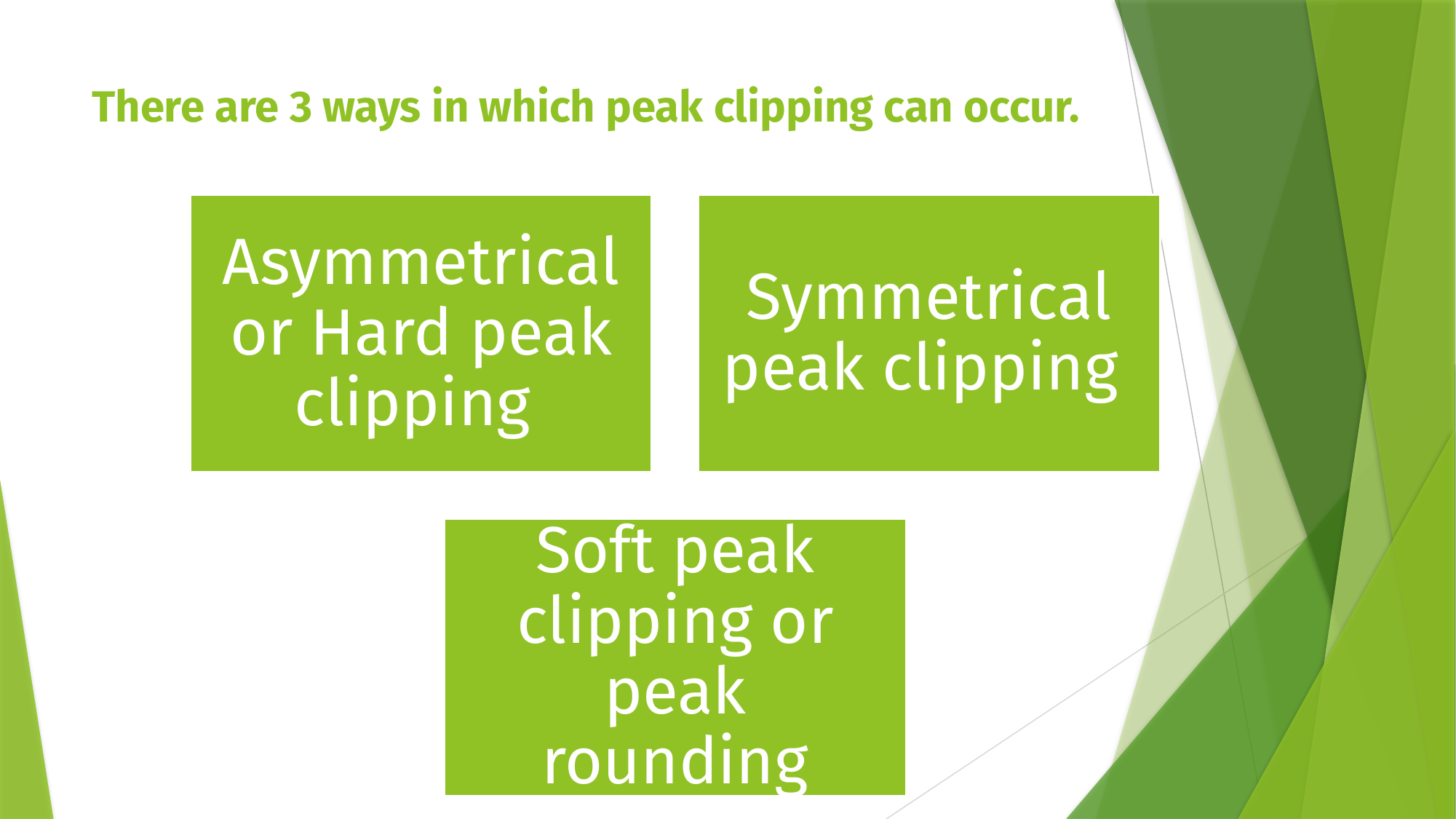

# There are 3 ways in which peak clipping can occur.
Asymmetrical or Hard peak clipping
Symmetrical peak clipping
Soft peak clipping or peak rounding